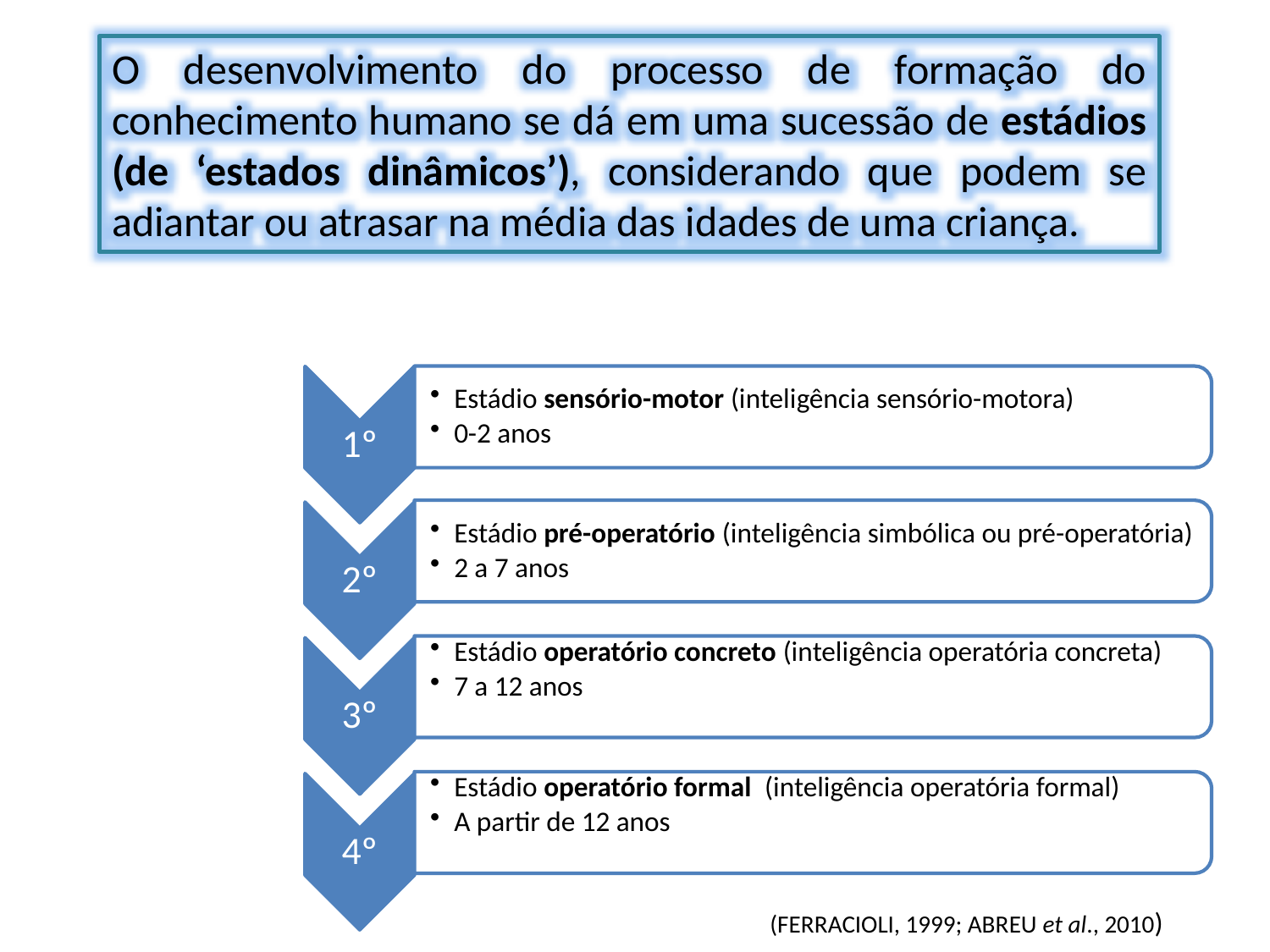

O desenvolvimento do processo de formação do conhecimento humano se dá em uma sucessão de estádios (de ‘estados dinâmicos’), considerando que podem se adiantar ou atrasar na média das idades de uma criança.
1º
Estádio sensório-motor (inteligência sensório-motora)
0-2 anos
2º
Estádio pré-operatório (inteligência simbólica ou pré-operatória)
2 a 7 anos
3º
Estádio operatório concreto (inteligência operatória concreta)
7 a 12 anos

4º
Estádio operatório formal  (inteligência operatória formal)
A partir de 12 anos

(FERRACIOLI, 1999; ABREU et al., 2010)